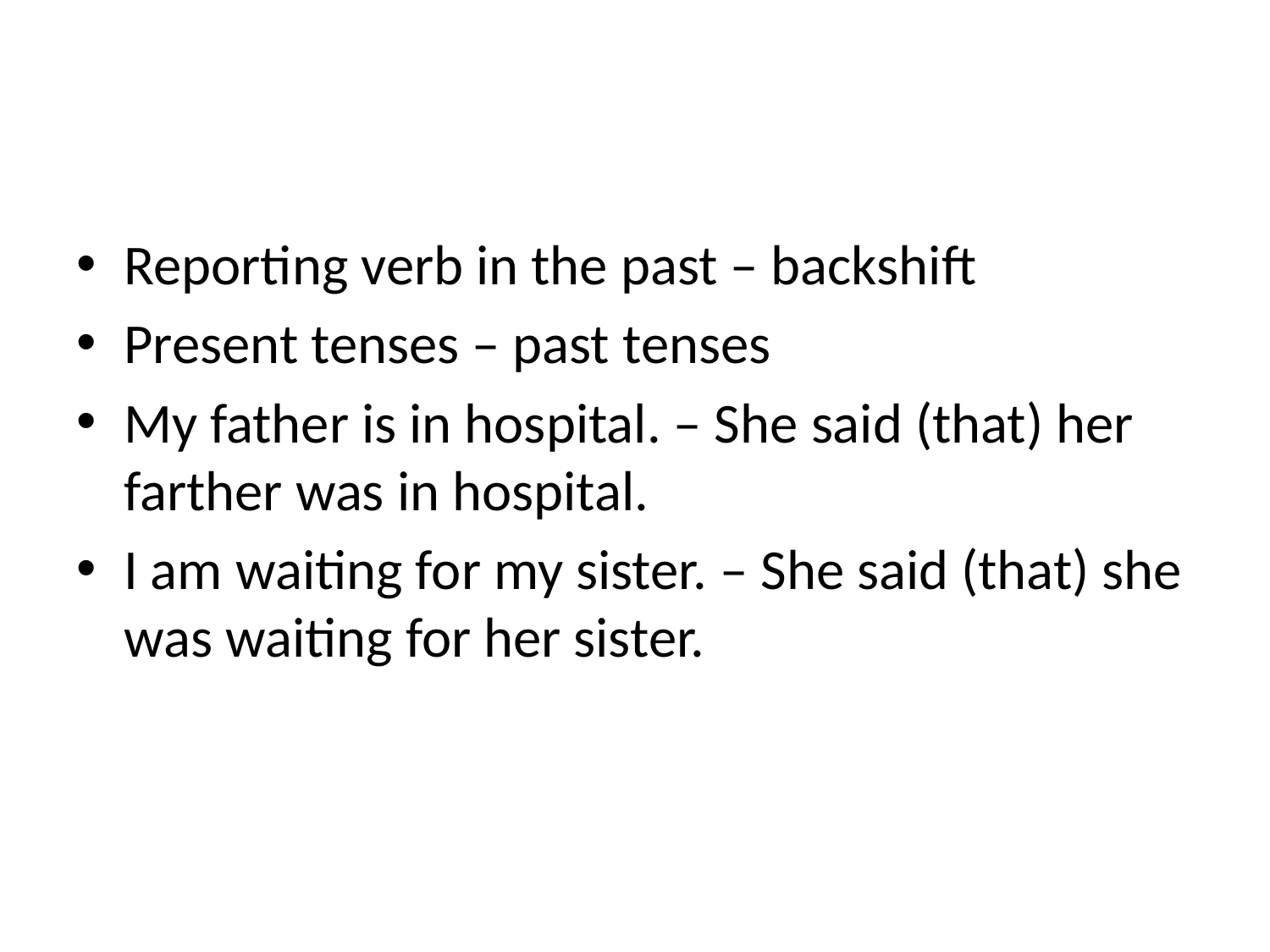

Reporting verb in the past – backshift
Present tenses – past tenses
My father is in hospital. – She said (that) her farther was in hospital.
I am waiting for my sister. – She said (that) she was waiting for her sister.